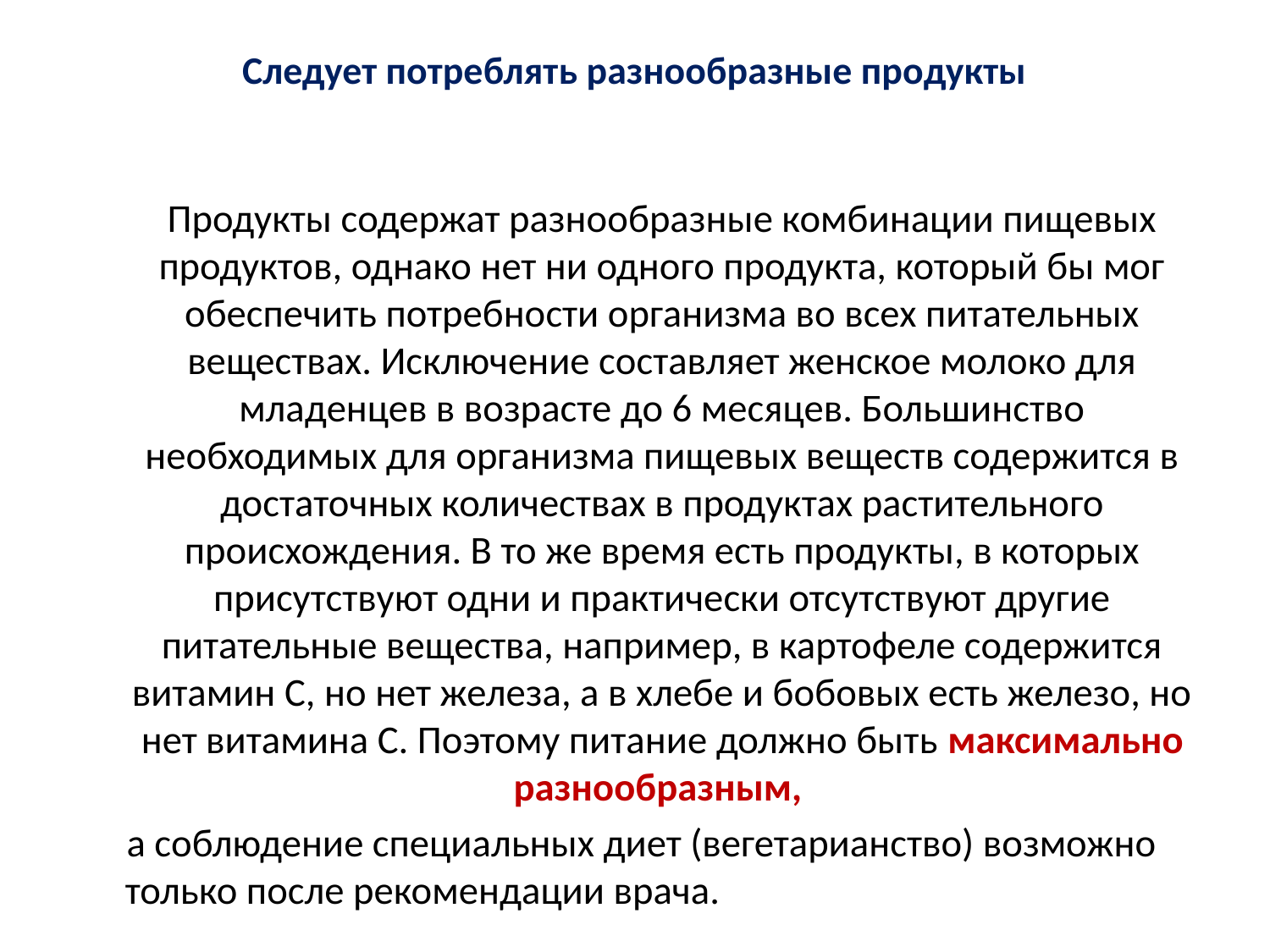

# Следует потреблять разнообразные продукты
Продукты содержат разнообразные комбинации пищевых продуктов, однако нет ни одного продукта, который бы мог обеспечить потребности организма во всех питательных веществах. Исключение составляет женское молоко для младенцев в возрасте до 6 месяцев. Большинство необходимых для организма пищевых веществ содержится в достаточных количествах в продуктах растительного происхождения. В то же время есть продукты, в которых присутствуют одни и практически отсутствуют другие питательные вещества, например, в картофеле содержится витамин С, но нет железа, а в хлебе и бобовых есть железо, но нет витамина С. Поэтому питание должно быть максимально разнообразным,
     а соблюдение специальных диет (вегетарианство) возможно только после рекомендации врача.